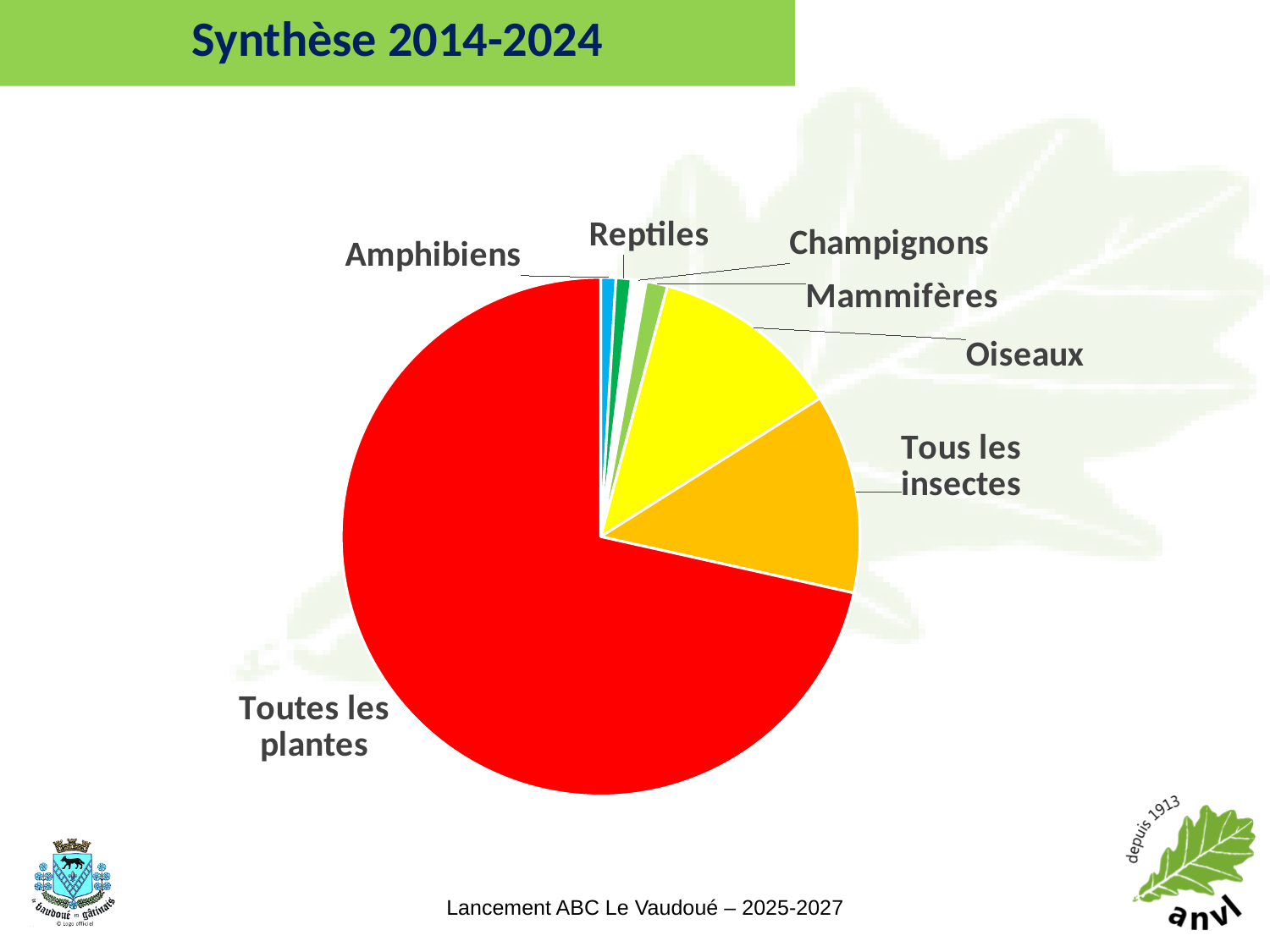

Synthèse 2014-2024
#

### Chart

| Category |
|---|

### Chart

| Category | Nombre d'espèces |
|---|---|
| Amphibiens | 5.0 |
| Reptiles | 5.0 |
| Champignons | 5.0 |
| Mammifères | 7.0 |
| Oiseaux | 63.0 |
| Tous les insectes | 66.0 |
| Toutes les plantes | 379.0 |
15